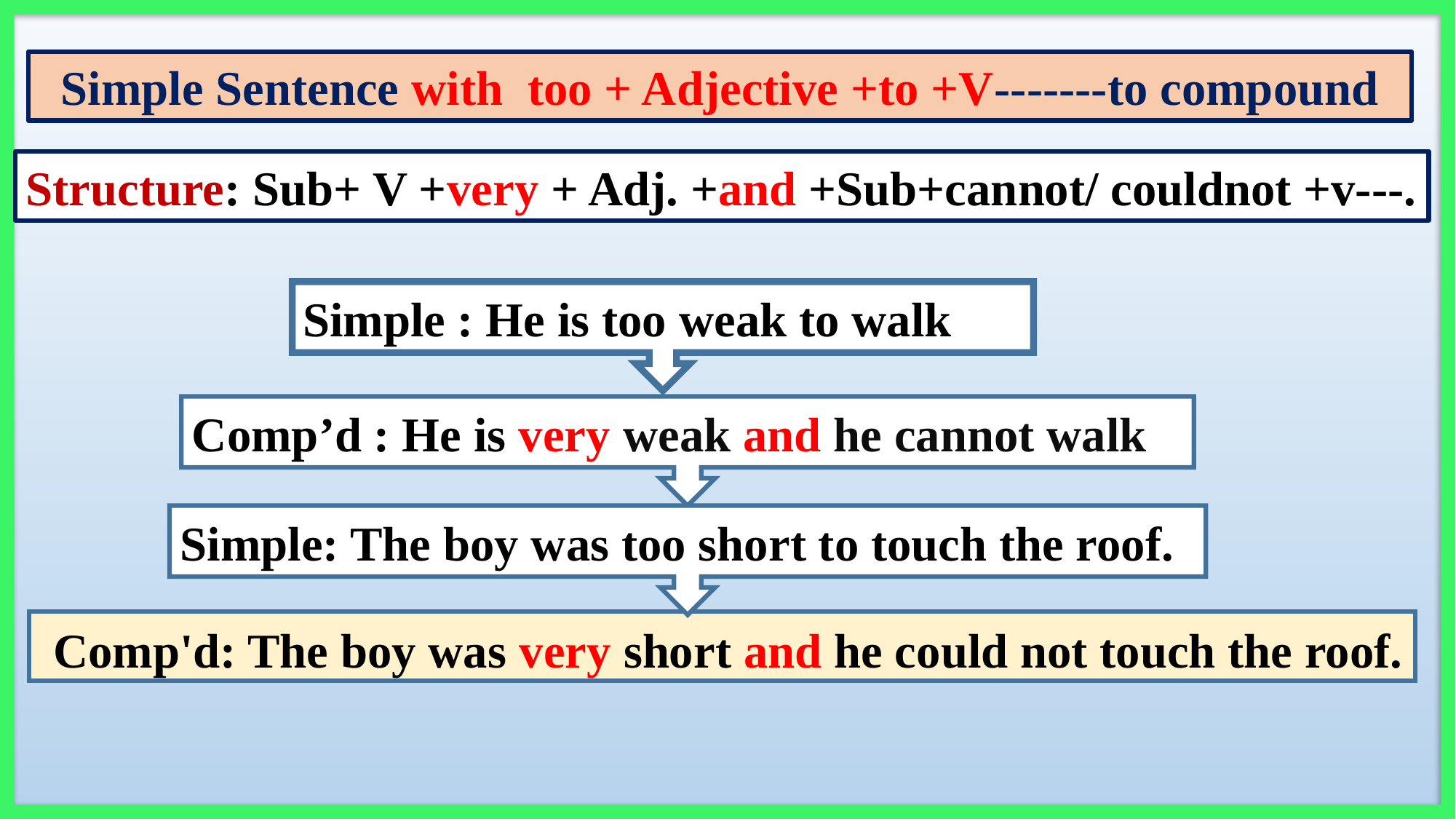

Simple Sentence with  too + Adjective +to +V-------to compound
Structure: Sub+ V +very + Adj. +and +Sub+cannot/ couldnot +v---.
Simple : He is too weak to walk
Comp’d : He is very weak and he cannot walk
Simple: The boy was too short to touch the roof.
 Comp'd: The boy was very short and he could not touch the roof.